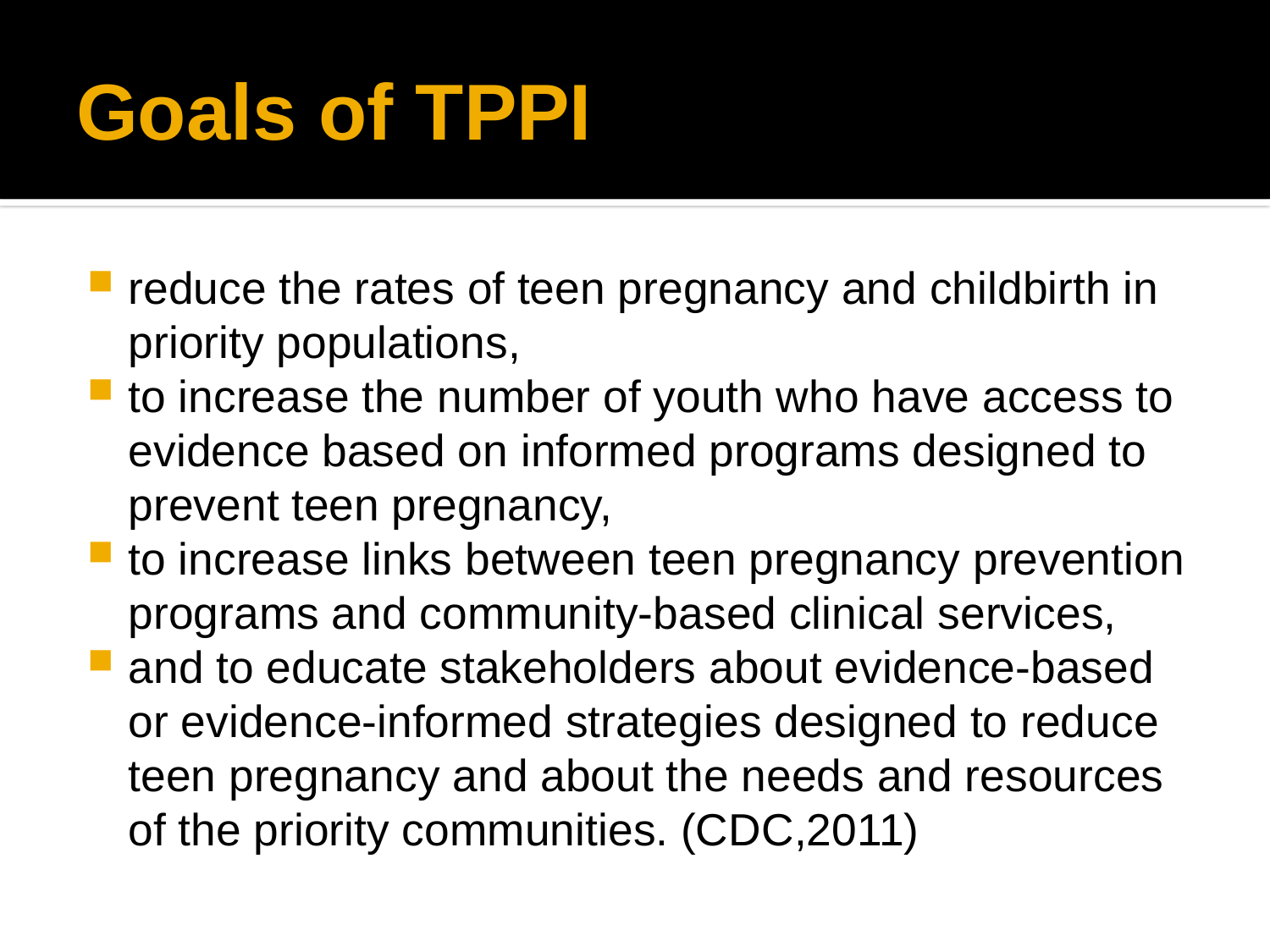

# Goals of TPPI
reduce the rates of teen pregnancy and childbirth in priority populations,
to increase the number of youth who have access to evidence based on informed programs designed to prevent teen pregnancy,
to increase links between teen pregnancy prevention programs and community-based clinical services,
and to educate stakeholders about evidence-based or evidence-informed strategies designed to reduce teen pregnancy and about the needs and resources of the priority communities. (CDC,2011)